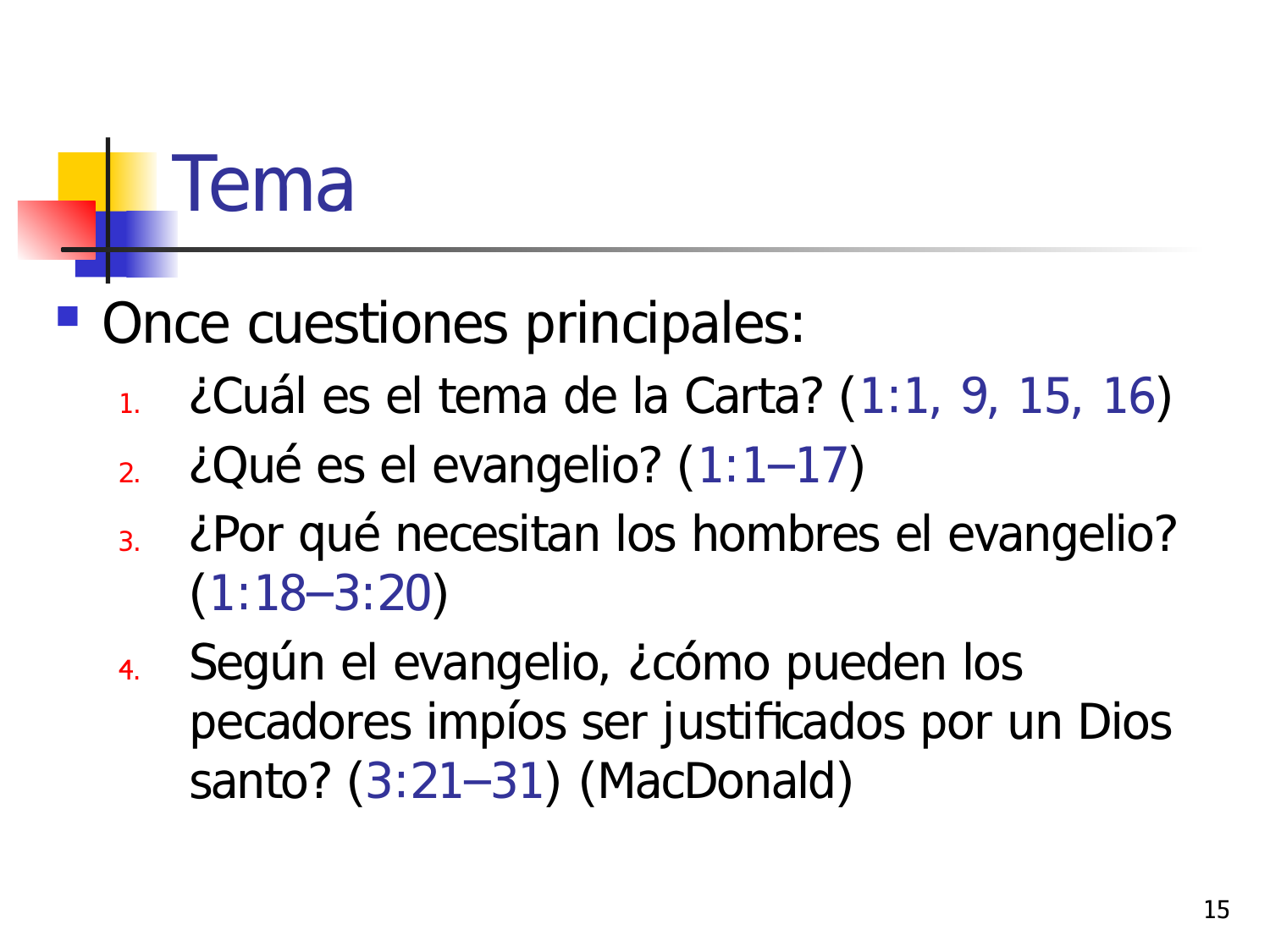

# Tema
Once cuestiones principales:
¿Cuál es el tema de la Carta? (1:1, 9, 15, 16)
¿Qué es el evangelio? (1:1–17)
¿Por qué necesitan los hombres el evangelio? (1:18–3:20)
Según el evangelio, ¿cómo pueden los pecadores impíos ser justificados por un Dios santo? (3:21–31) (MacDonald)
15